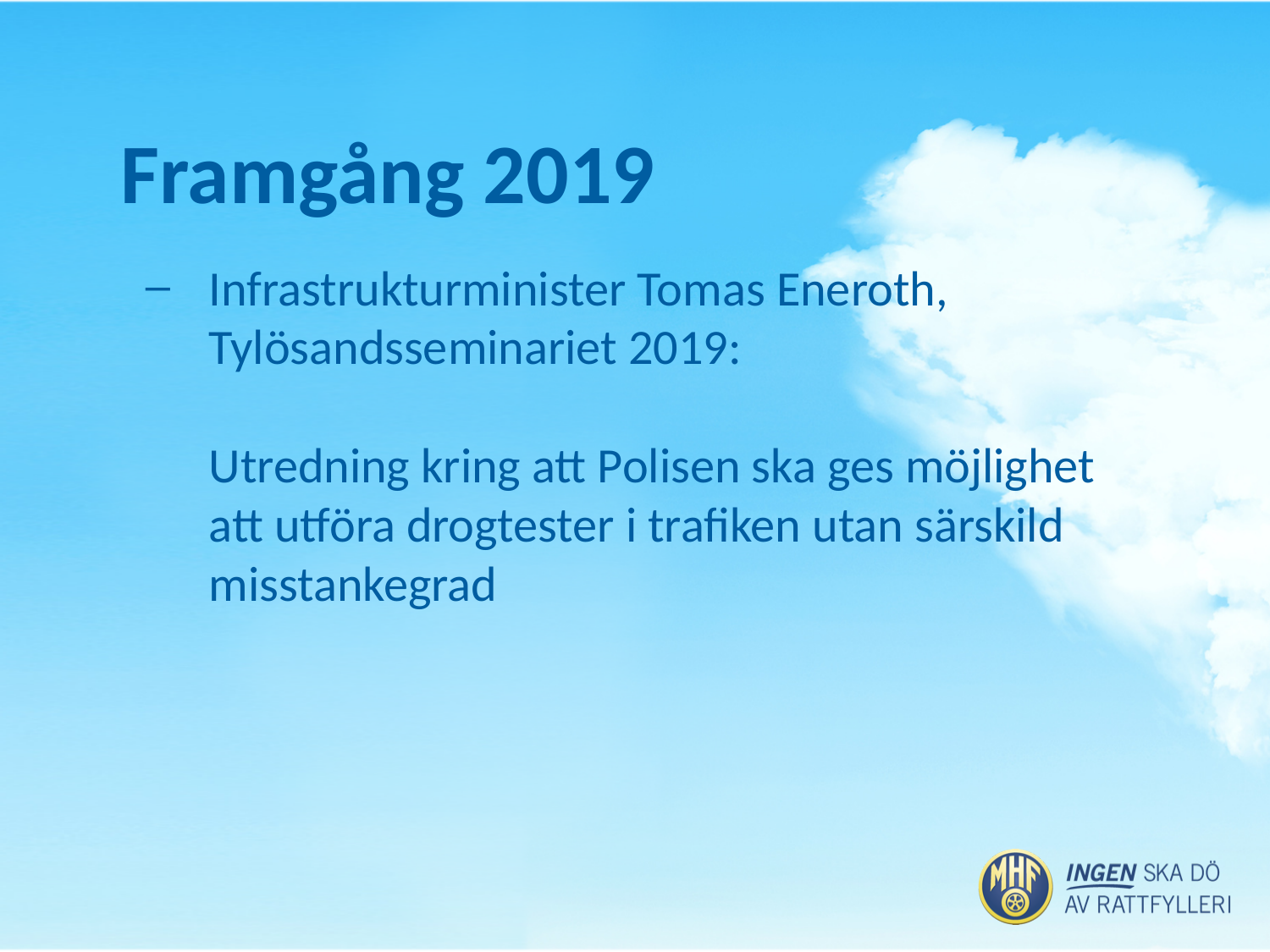

# Framgång 2019
Infrastrukturminister Tomas Eneroth, Tylösandsseminariet 2019:
Utredning kring att Polisen ska ges möjlighet att utföra drogtester i trafiken utan särskild misstankegrad